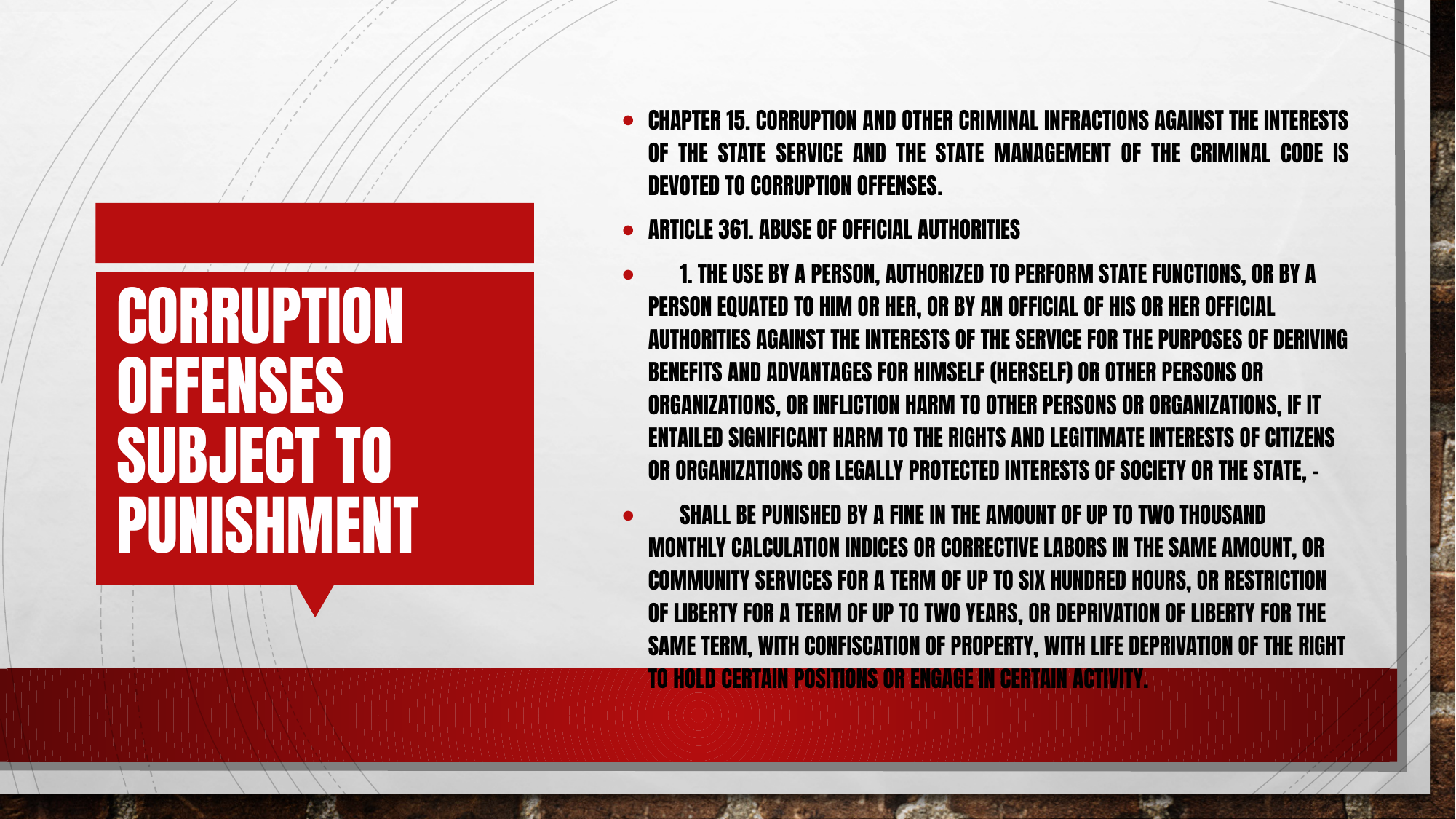

Chapter 15. Corruption and other criminal infractions against the interests of the state service and the state management of the Criminal Code is devoted to corruption offenses.
Article 361. Abuse of official authorities
      1. The use by a person, authorized to perform state functions, or by a person equated to him or her, or by an official of his or her official authorities against the interests of the service for the purposes of deriving benefits and advantages for himself (herself) or other persons or organizations, or infliction harm to other persons or organizations, if it entailed significant harm to the rights and legitimate interests of citizens or organizations or legally protected interests of society or the state, –
      shall be punished by a fine in the amount of up to two thousand monthly calculation indices or corrective labors in the same amount, or community services for a term of up to six hundred hours, or restriction of liberty for a term of up to two years, or deprivation of liberty for the same term, with confiscation of property, with life deprivation of the right to hold certain positions or engage in certain activity.

# Corruption offenses subject to punishment